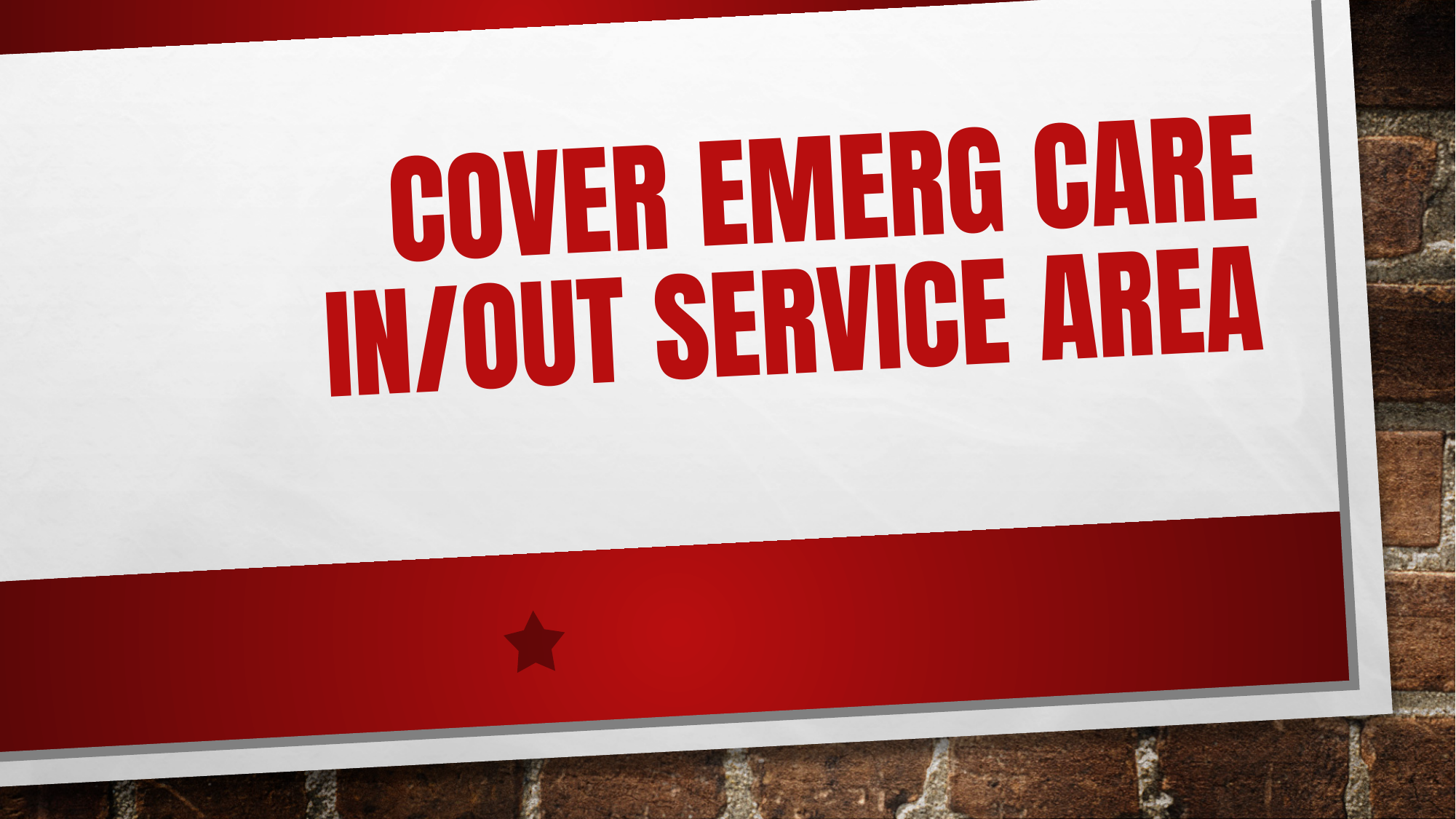

# cover emerg care in/out service area